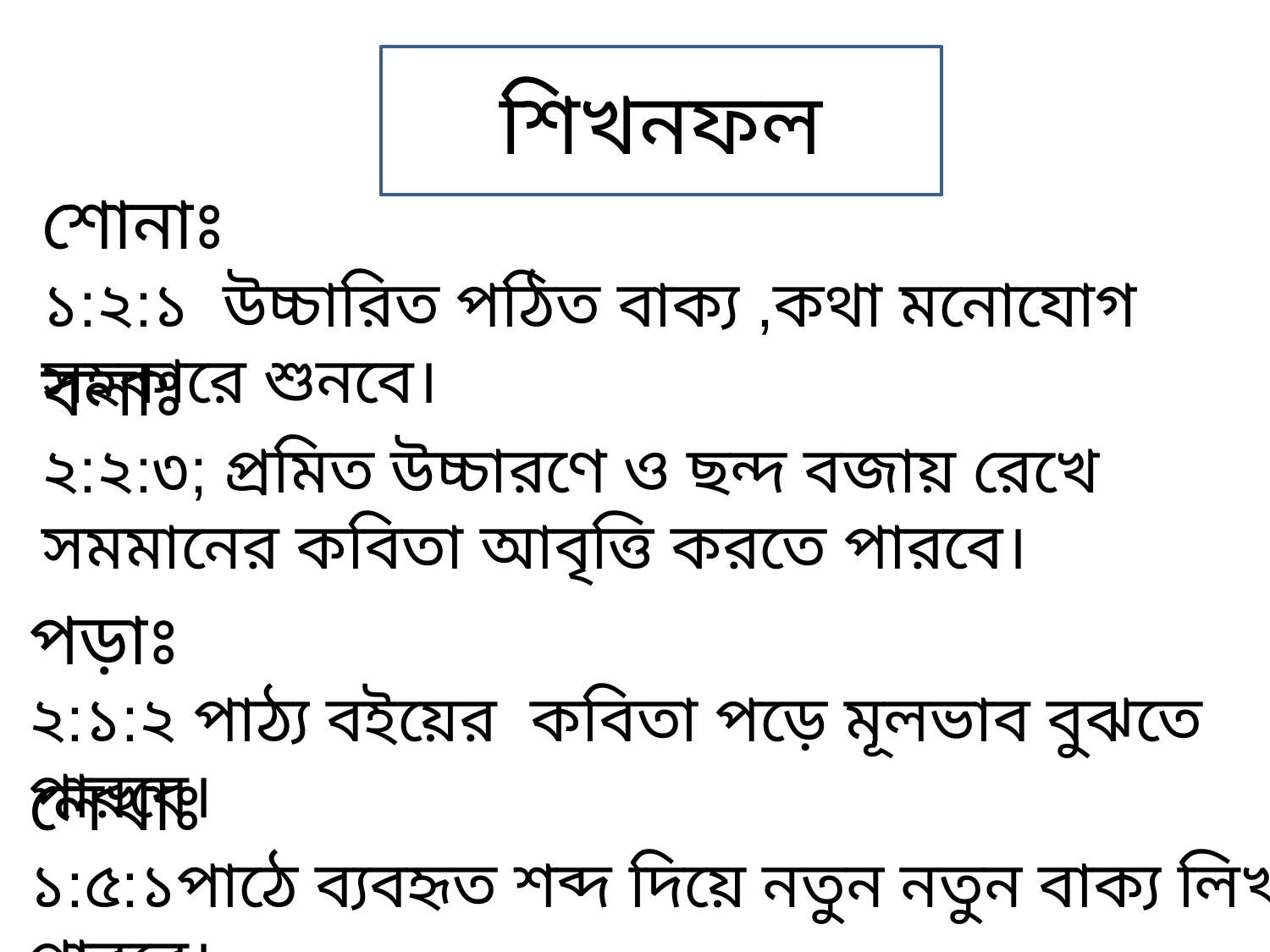

শিখনফল
শোনাঃ
১:২:১  উচ্চারিত পঠিত বাক্য ,কথা মনোযোগ সহকারে শুনবে।

বলাঃ
২:২:৩; প্রমিত উচ্চারণে ও ছন্দ বজায় রেখে সমমানের কবিতা আবৃত্তি করতে পারবে।

পড়াঃ
২:১:২ পাঠ্য বইয়ের  কবিতা পড়ে মূলভাব বুঝতে পারবে।
লেখাঃ
১:৫:১পাঠে ব্যবহৃত শব্দ দিয়ে নতুন নতুন বাক্য লিখতে পারবে।